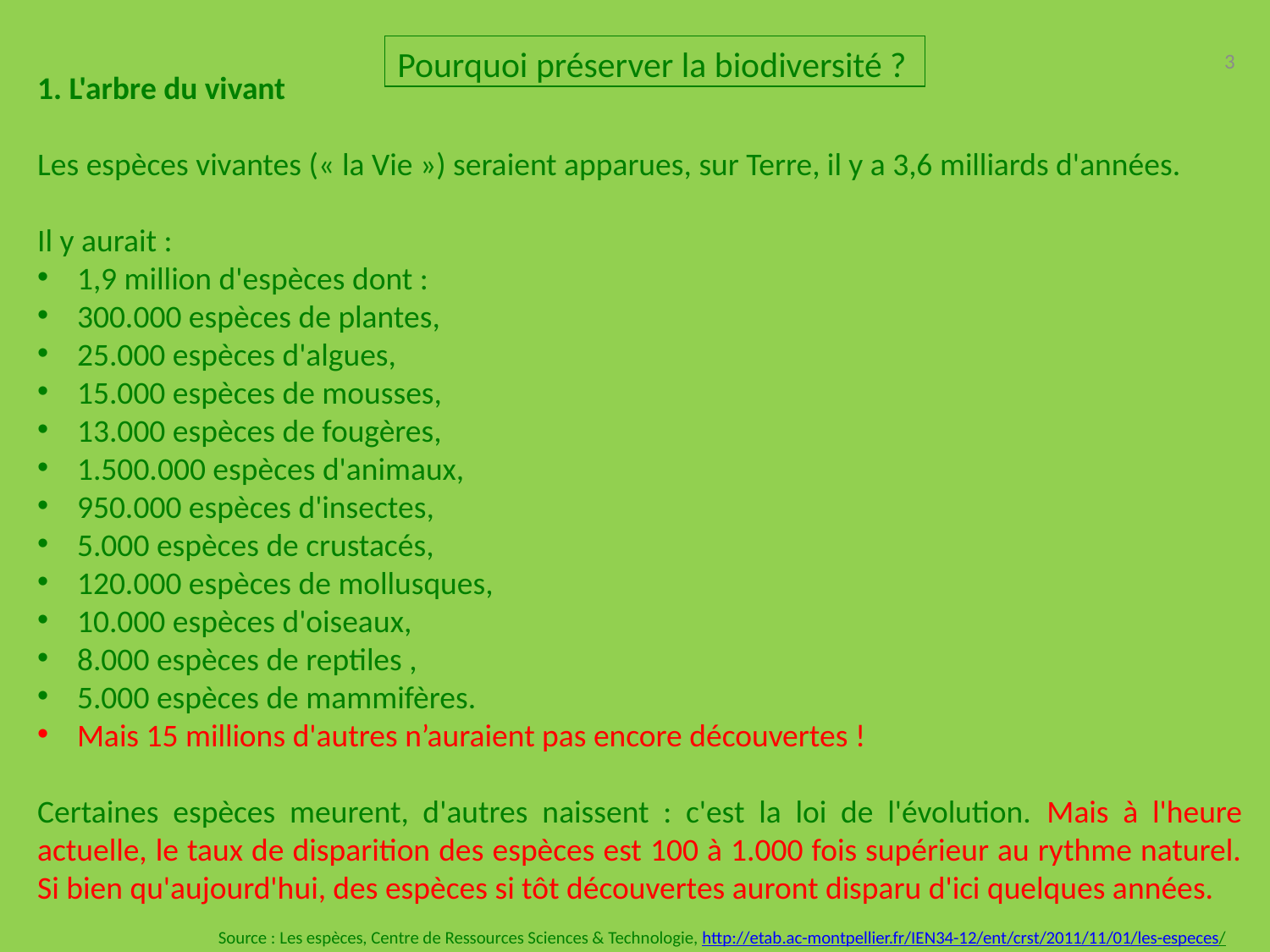

3
Pourquoi préserver la biodiversité ?
1. L'arbre du vivant

Les espèces vivantes (« la Vie ») seraient apparues, sur Terre, il y a 3,6 milliards d'années.

Il y aurait :
1,9 million d'espèces dont :
300.000 espèces de plantes,
25.000 espèces d'algues,
15.000 espèces de mousses,
13.000 espèces de fougères,
1.500.000 espèces d'animaux,
950.000 espèces d'insectes,
5.000 espèces de crustacés,
120.000 espèces de mollusques,
10.000 espèces d'oiseaux,
8.000 espèces de reptiles ,
5.000 espèces de mammifères.
Mais 15 millions d'autres n’auraient pas encore découvertes !

Certaines espèces meurent, d'autres naissent : c'est la loi de l'évolution. Mais à l'heure actuelle, le taux de disparition des espèces est 100 à 1.000 fois supérieur au rythme naturel. Si bien qu'aujourd'hui, des espèces si tôt découvertes auront disparu d'ici quelques années.

                                             Source : Les espèces, Centre de Ressources Sciences & Technologie, http://etab.ac-montpellier.fr/IEN34-12/ent/crst/2011/11/01/les-especes/